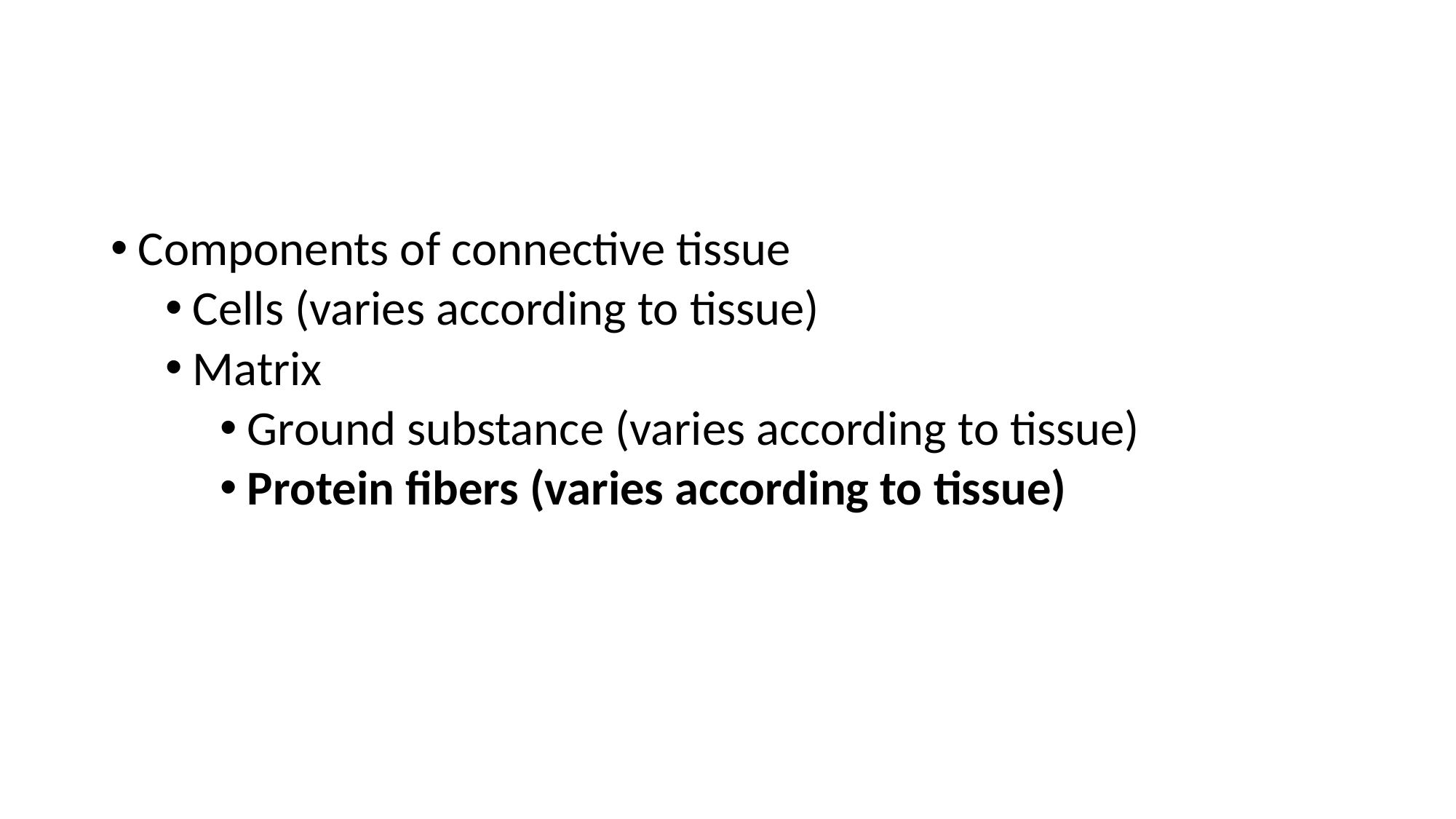

#
Components of connective tissue
Cells (varies according to tissue)
Matrix
Ground substance (varies according to tissue)
Protein fibers (varies according to tissue)